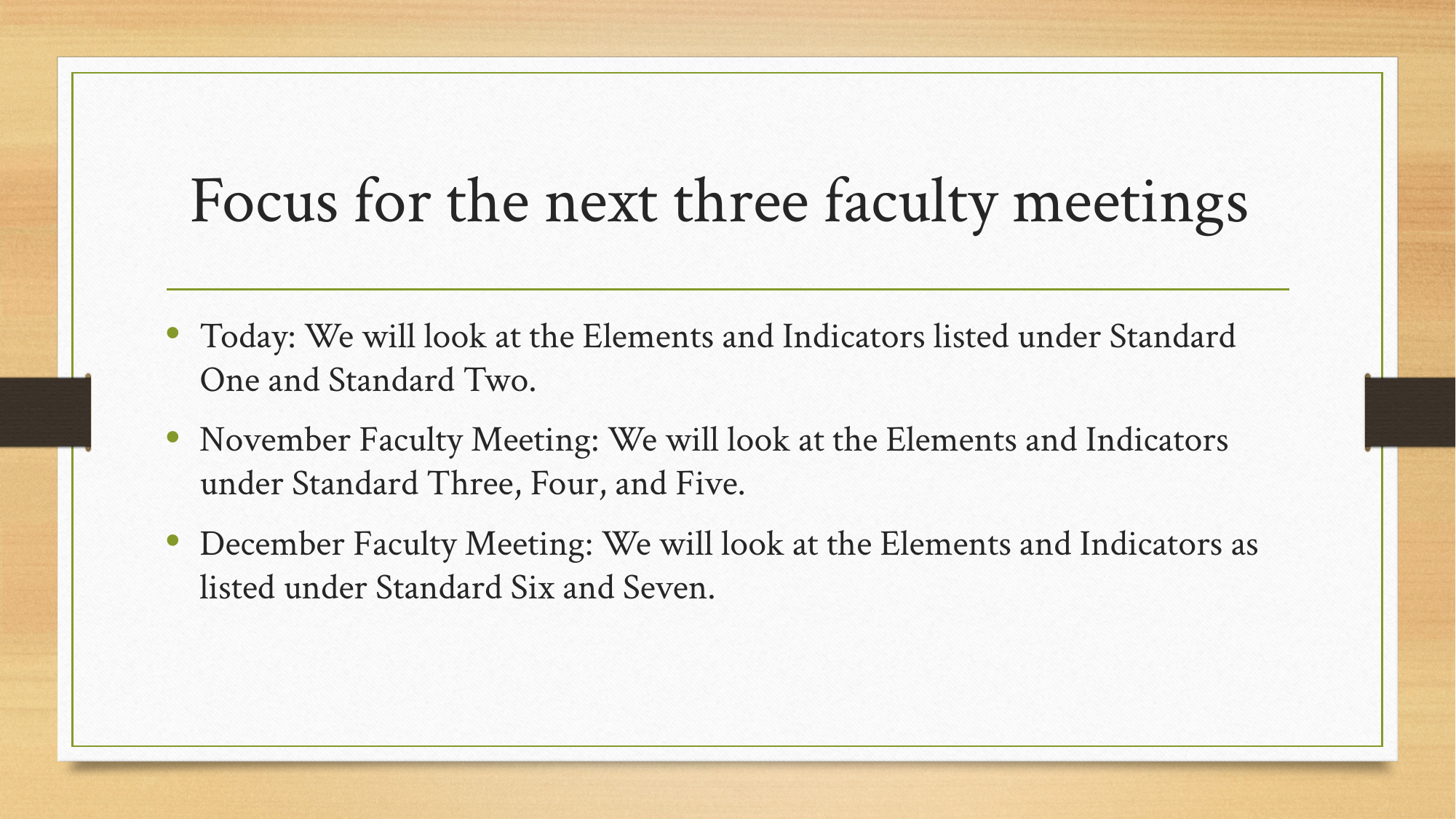

# Focus for the next three faculty meetings
Today: We will look at the Elements and Indicators listed under Standard One and Standard Two.
November Faculty Meeting: We will look at the Elements and Indicators under Standard Three, Four, and Five.
December Faculty Meeting: We will look at the Elements and Indicators as listed under Standard Six and Seven.